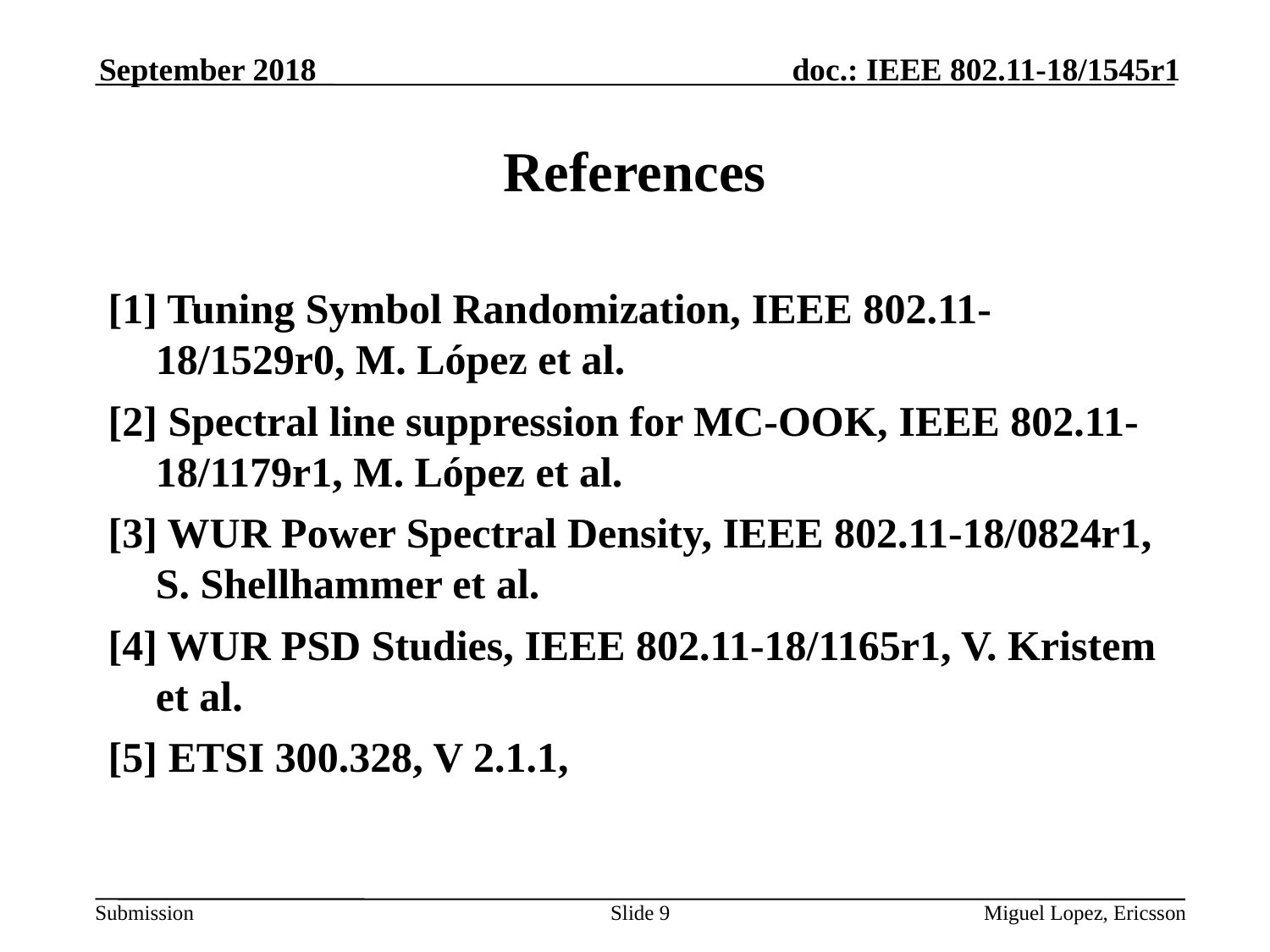

September 2018
# References
[1] Tuning Symbol Randomization, IEEE 802.11-18/1529r0, M. López et al.
[2] Spectral line suppression for MC-OOK, IEEE 802.11-18/1179r1, M. López et al.
[3] WUR Power Spectral Density, IEEE 802.11-18/0824r1, S. Shellhammer et al.
[4] WUR PSD Studies, IEEE 802.11-18/1165r1, V. Kristem et al.
[5] ETSI 300.328, V 2.1.1,

Slide 9
Miguel Lopez, Ericsson